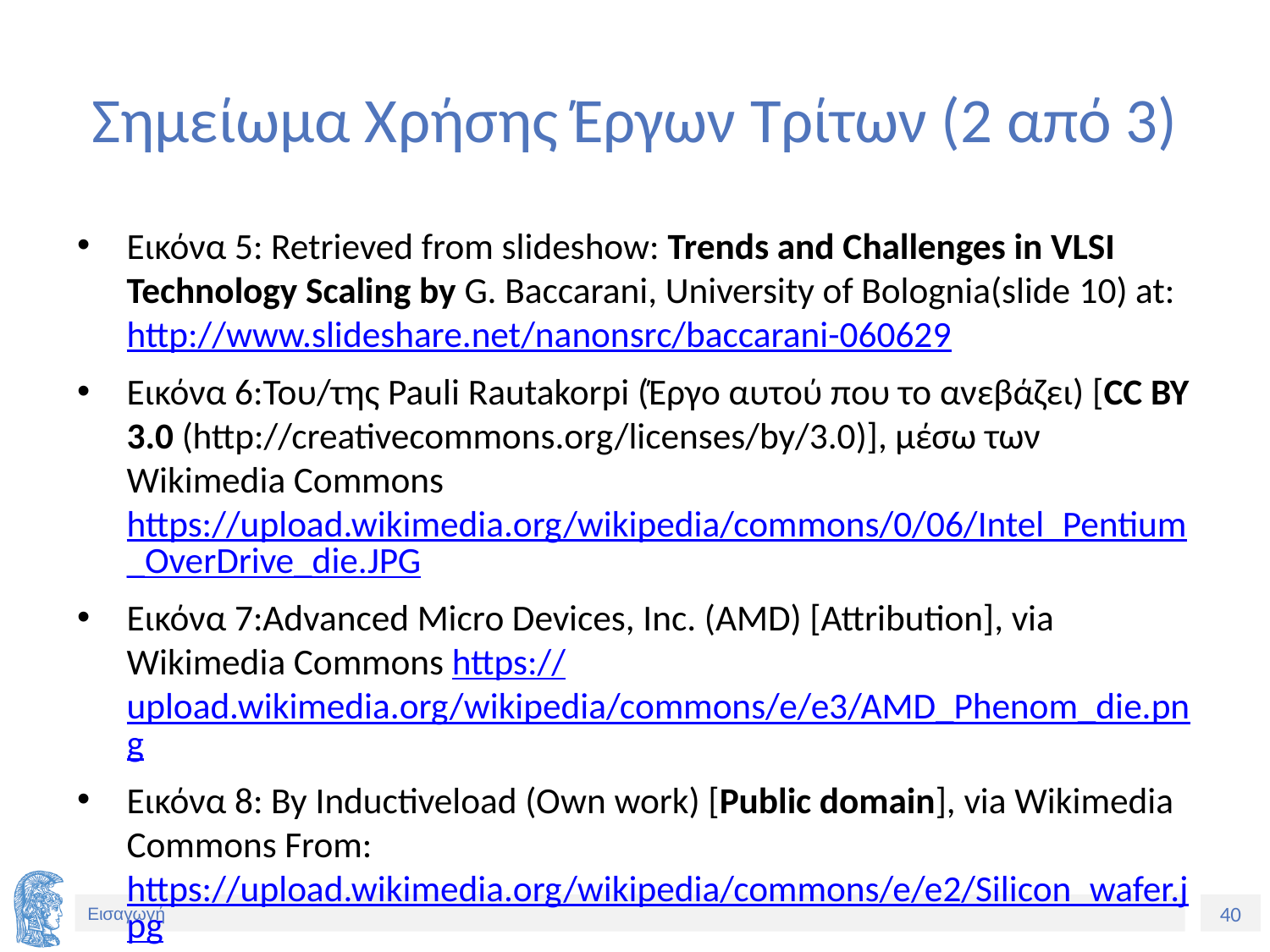

# Σημείωμα Χρήσης Έργων Τρίτων (2 από 3)
Εικόνα 5: Retrieved from slideshow: Trends and Challenges in VLSI Technology Scaling by G. Baccarani, University of Bolognia(slide 10) at: http://www.slideshare.net/nanonsrc/baccarani-060629
Εικόνα 6:Του/της Pauli Rautakorpi (Έργο αυτού που το ανεβάζει) [CC BY 3.0 (http://creativecommons.org/licenses/by/3.0)], μέσω των Wikimedia Commons https://upload.wikimedia.org/wikipedia/commons/0/06/Intel_Pentium_OverDrive_die.JPG
Εικόνα 7:Advanced Micro Devices, Inc. (AMD) [Attribution], via Wikimedia Commons https://upload.wikimedia.org/wikipedia/commons/e/e3/AMD_Phenom_die.png
Εικόνα 8: By Inductiveload (Own work) [Public domain], via Wikimedia Commons From: https://upload.wikimedia.org/wikipedia/commons/e/e2/Silicon_wafer.jpg